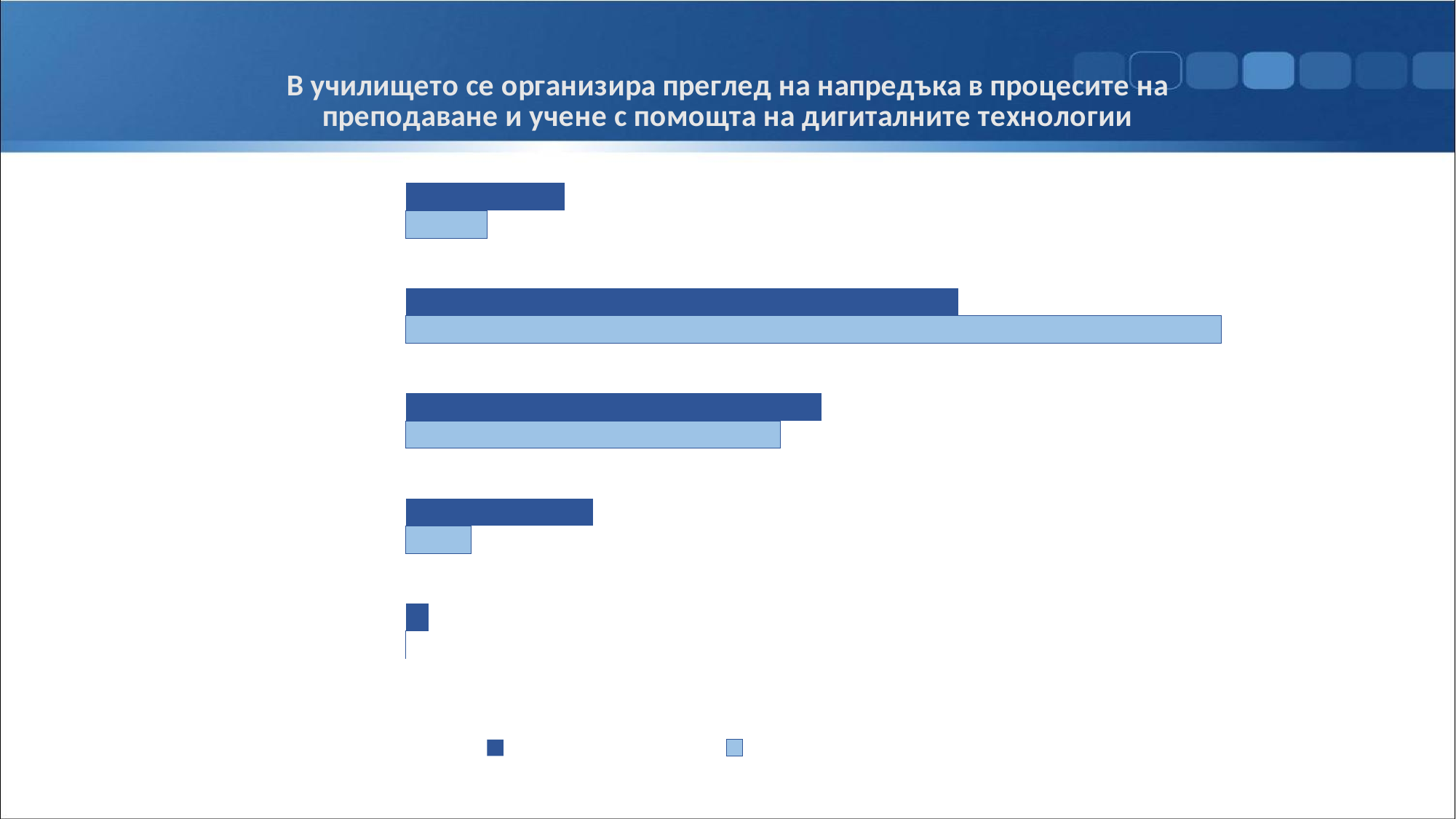

### Chart: В училището се организира преглед на напредъка в процесите на преподаване и учене с помощта на дигиталните технологии

| Category | Директори (n=82) | Учители(n=578) |
|---|---|---|
| 1 - Категорично не съм съгласен | 0.0 | 0.017 |
| 2 - Не съм съгласен | 0.049 | 0.14 |
| 3 - Отчасти съм съгласен | 0.28 | 0.311 |
| 4 - Съгласен съм | 0.61 | 0.413 |
| 5 - Напълно съм съгласен | 0.061 | 0.119 |